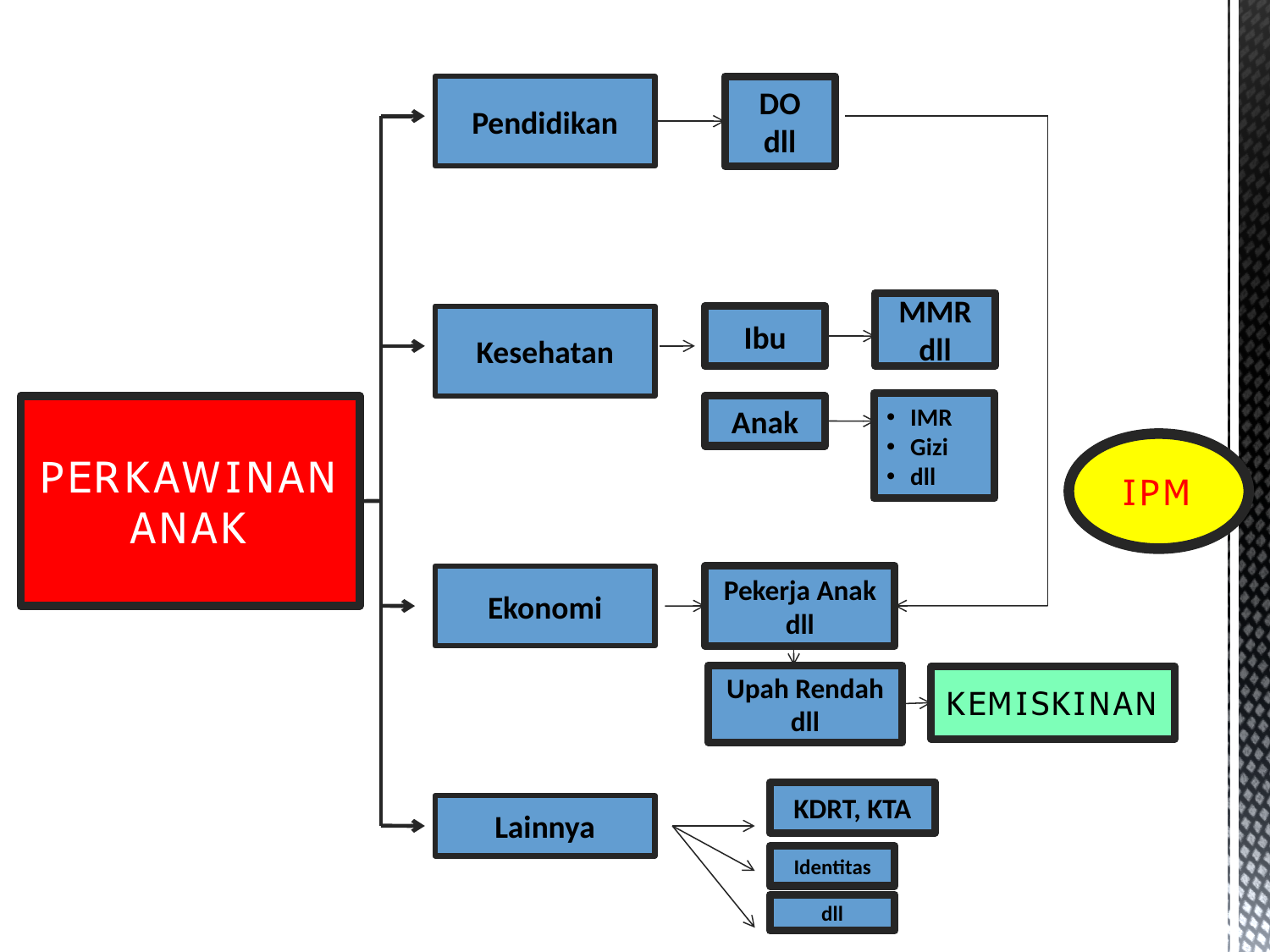

Pendidikan
DO
dll
MMR
dll
Kesehatan
Ibu
IMR
Gizi
dll
PERKAWINAN ANAK
Anak
IPM
Ekonomi
Pekerja Anak
dll
Upah Rendah
dll
KEMISKINAN
KDRT, KTA
Lainnya
Identitas
9
dll